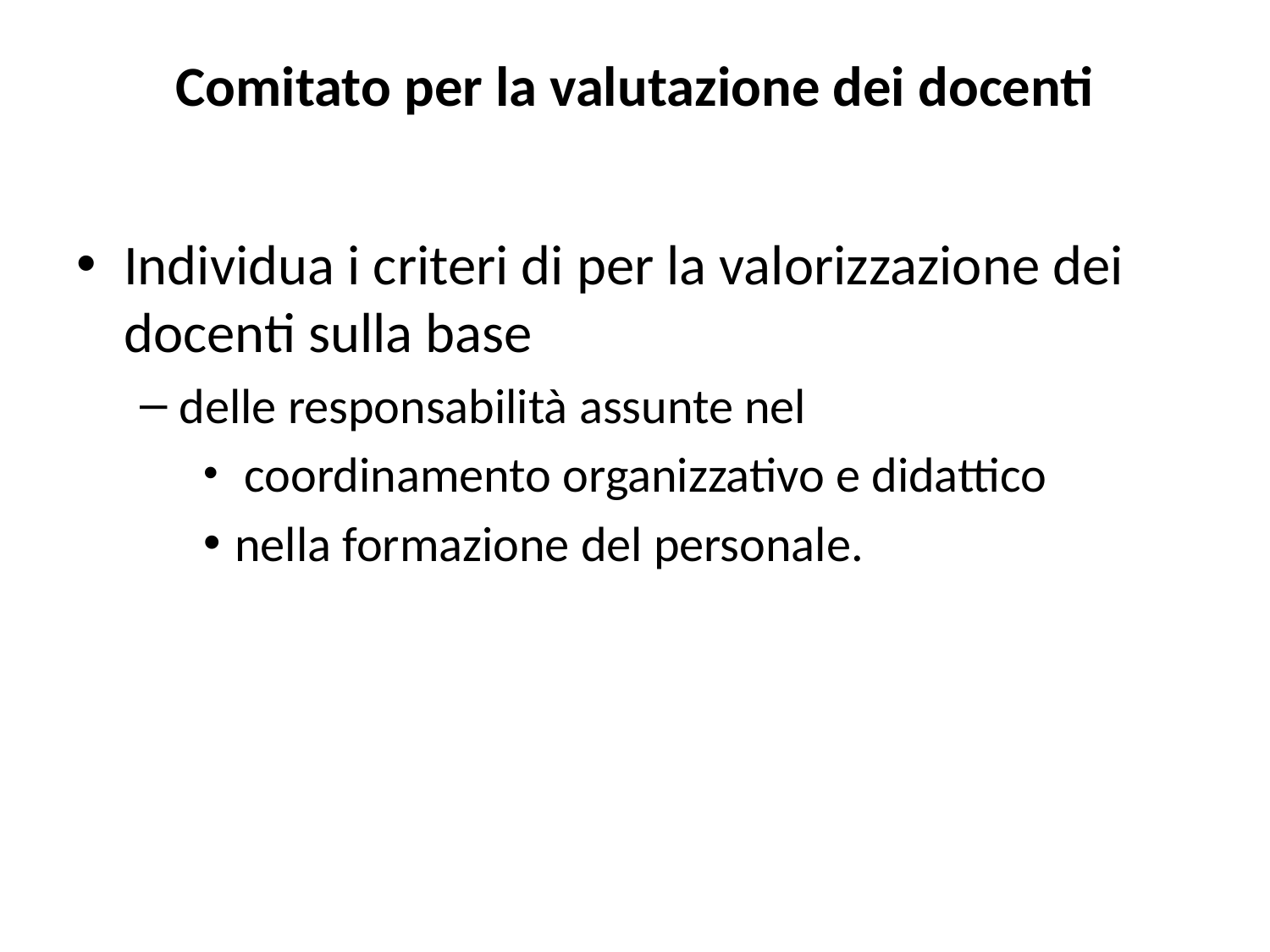

# Comitato per la valutazione dei docenti
Individua i criteri di per la valorizzazione dei docenti sulla base
delle responsabilità assunte nel
 coordinamento organizzativo e didattico
nella formazione del personale.